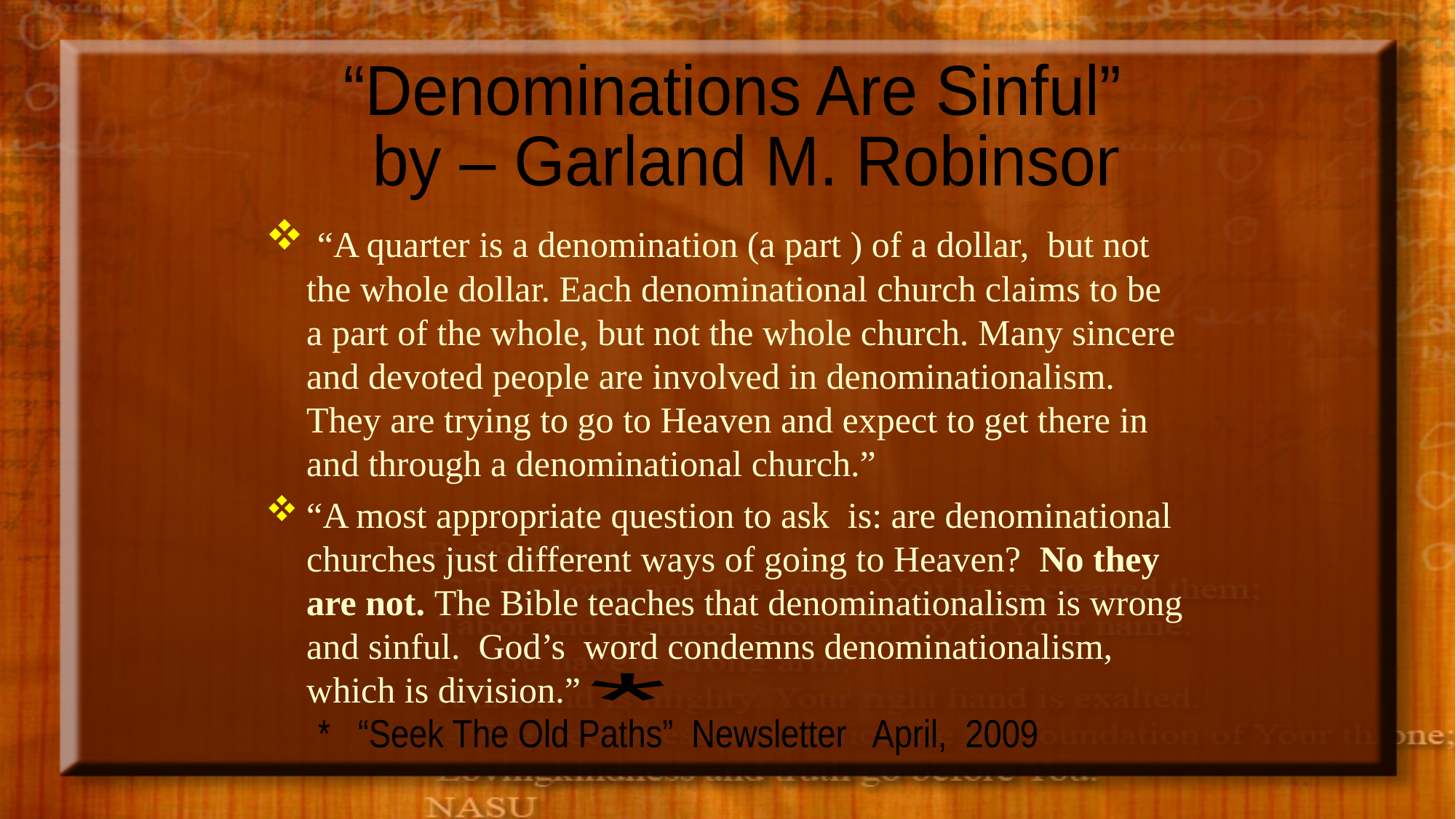

“Denominations Are Sinful”
 by – Garland M. Robinson
 “A quarter is a denomination (a part ) of a dollar,  but not the whole dollar. Each denominational church claims to be  a part of the whole, but not the whole church. Many sincere and devoted people are involved in denominationalism.  They are trying to go to Heaven and expect to get there in and through a denominational church.”
“A most appropriate question to ask  is: are denominational churches just different ways of going to Heaven?  No they are not. The Bible teaches that denominationalism is wrong and sinful.  God’s  word condemns denominationalism,  which is division.”
*
*   “Seek The Old Paths”  Newsletter   April,  2009